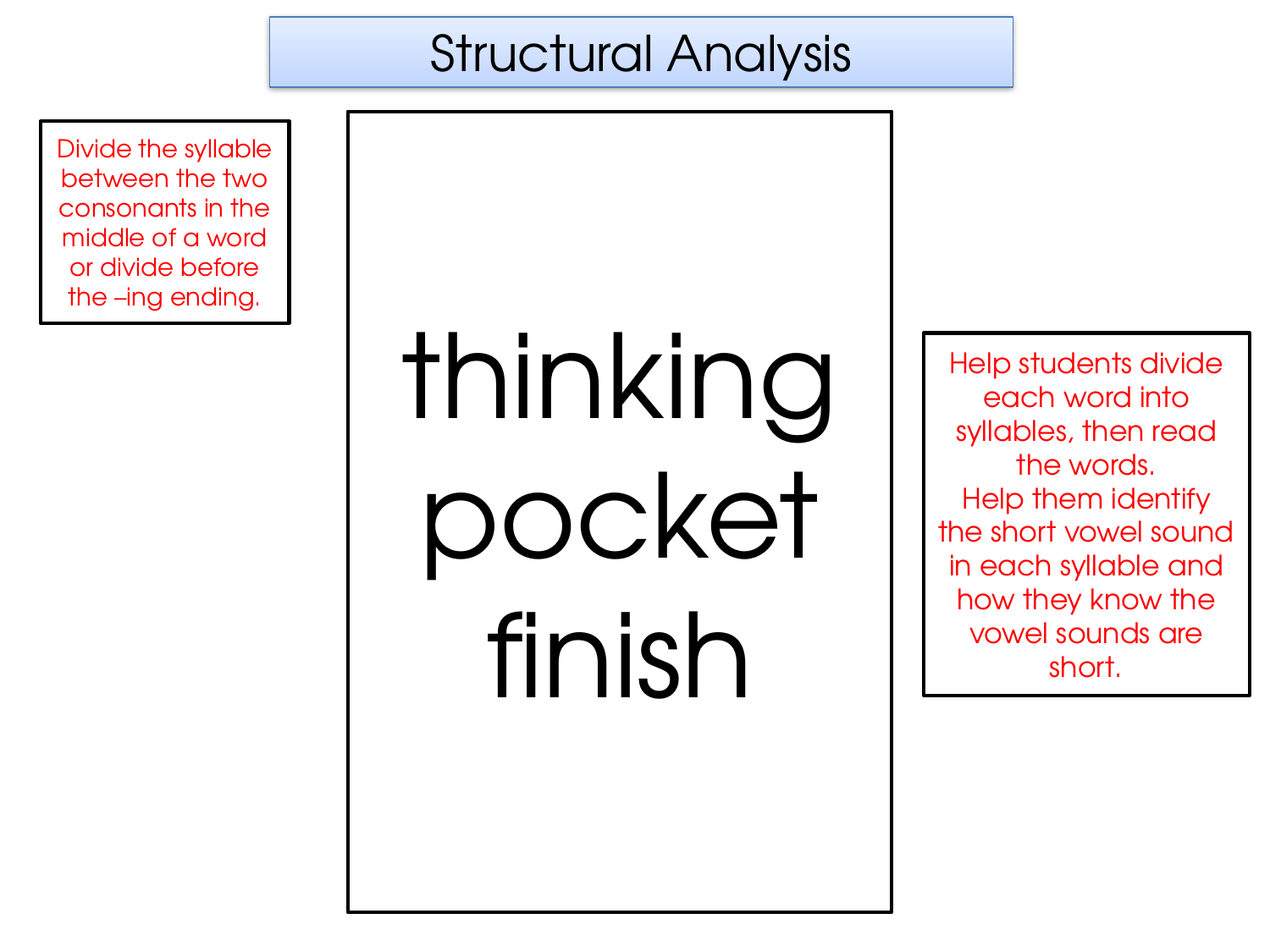

Structural Analysis
thinking
pocket
finish
Divide the syllable between the two consonants in the middle of a word or divide before the –ing ending.
Help students divide each word into syllables, then read the words.
Help them identify the short vowel sound in each syllable and how they know the vowel sounds are short.